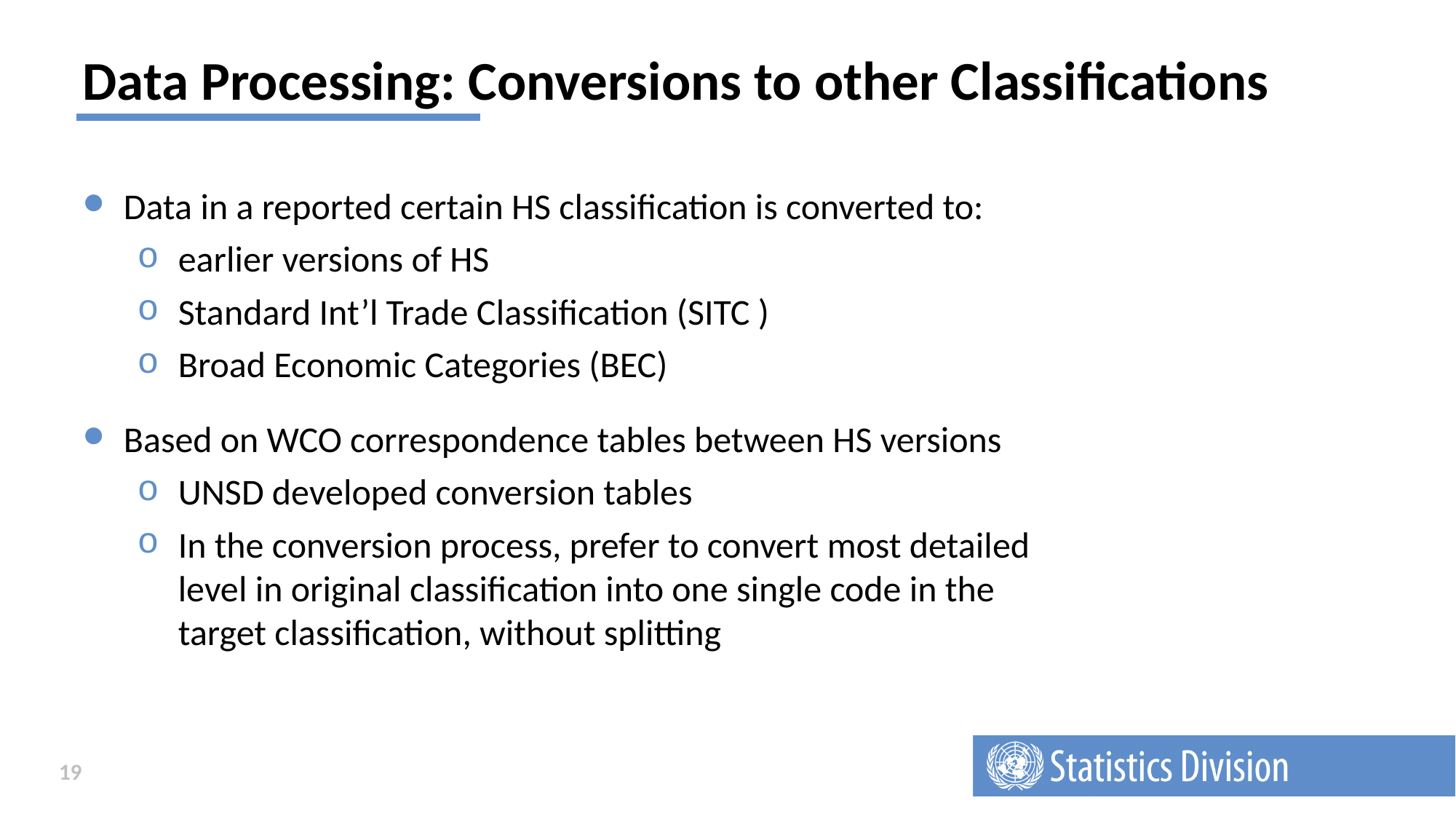

# Data Processing: Conversions to other Classifications
Data in a reported certain HS classification is converted to:
earlier versions of HS
Standard Int’l Trade Classification (SITC )
Broad Economic Categories (BEC)
Based on WCO correspondence tables between HS versions
UNSD developed conversion tables
In the conversion process, prefer to convert most detailed level in original classification into one single code in the target classification, without splitting
19